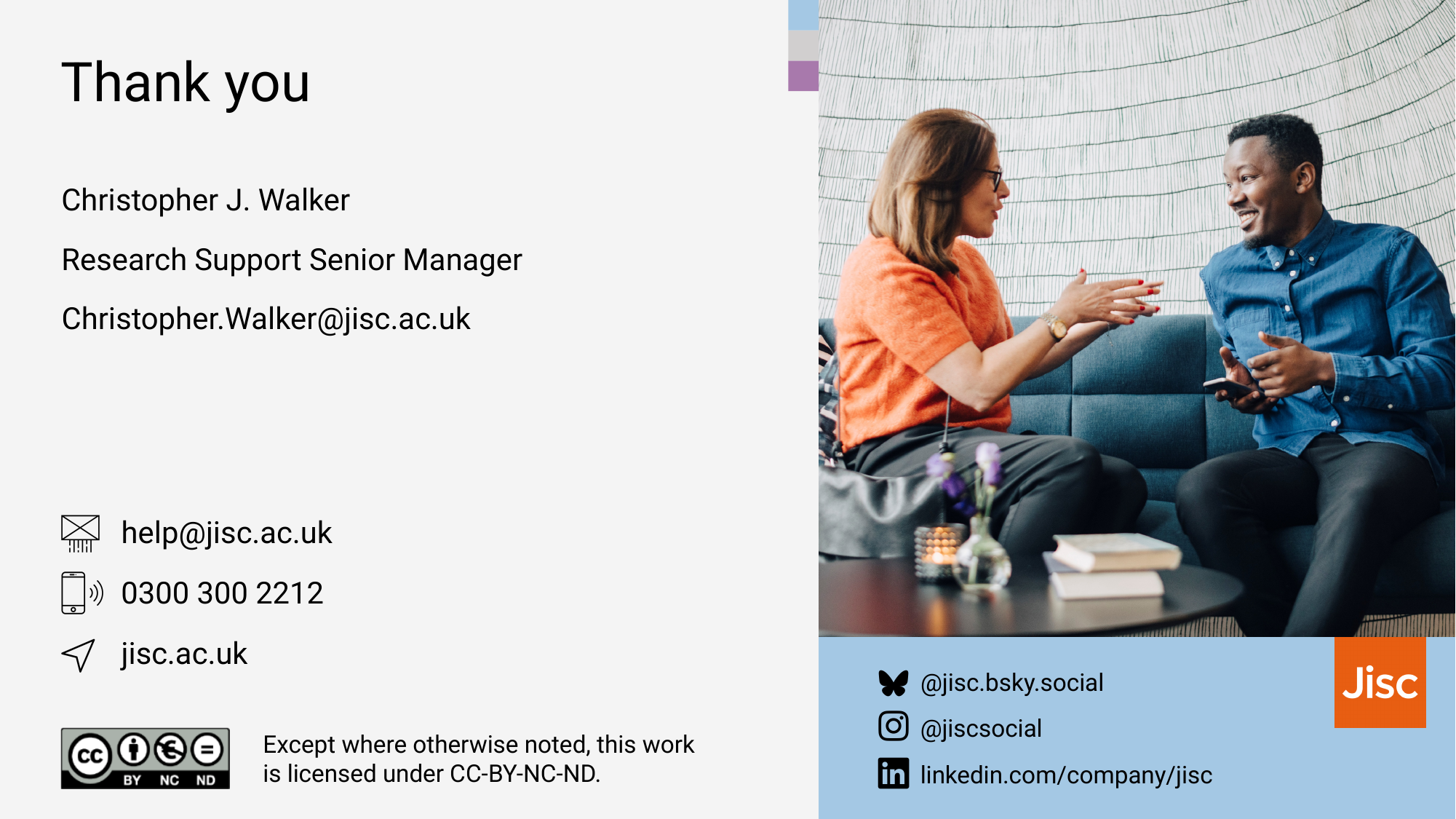

Christopher J. Walker
Research Support Senior Manager
Christopher.Walker@jisc.ac.uk